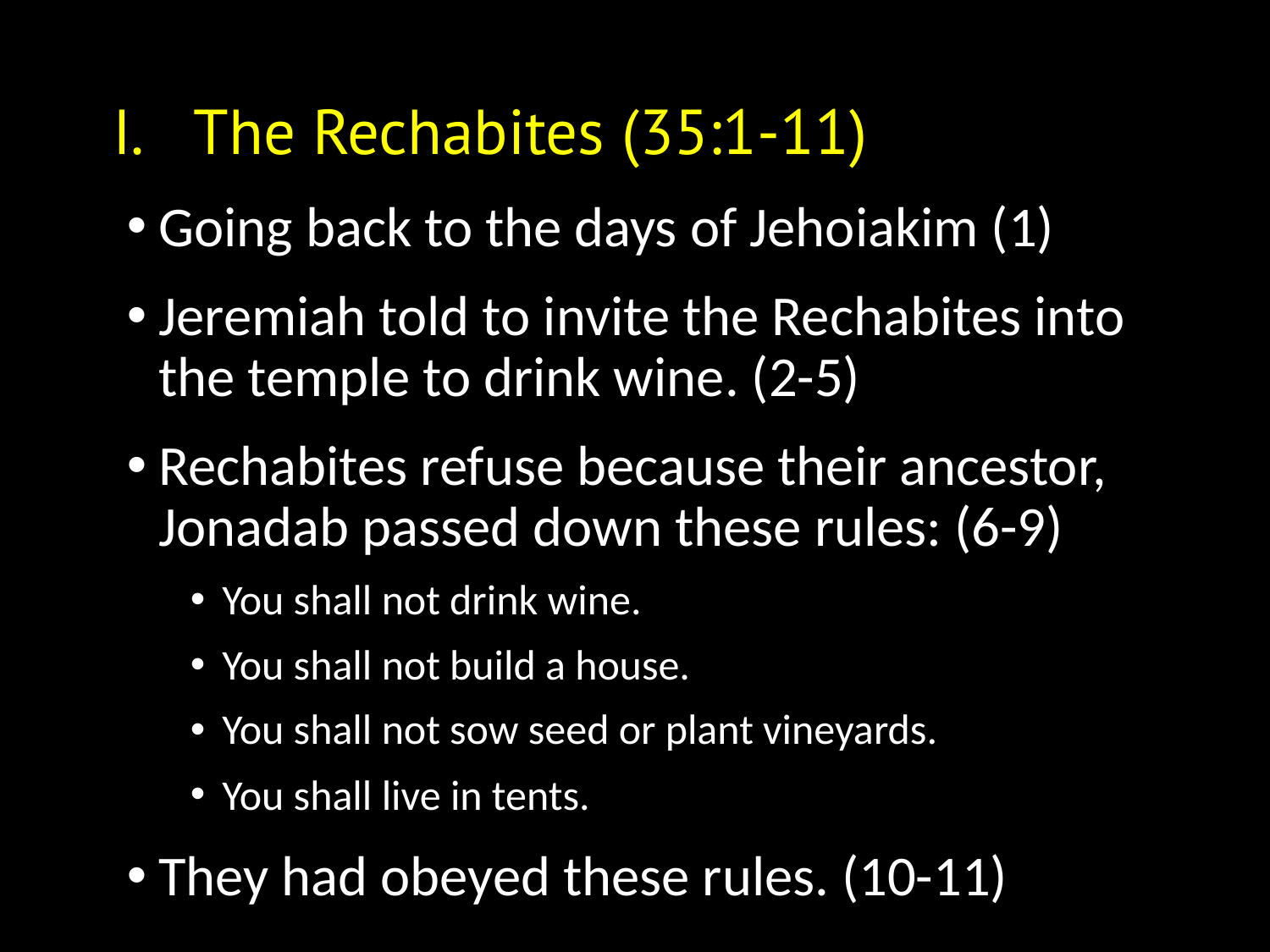

# The Rechabites (35:1-11)
Going back to the days of Jehoiakim (1)
Jeremiah told to invite the Rechabites into the temple to drink wine. (2-5)
Rechabites refuse because their ancestor, Jonadab passed down these rules: (6-9)
You shall not drink wine.
You shall not build a house.
You shall not sow seed or plant vineyards.
You shall live in tents.
They had obeyed these rules. (10-11)